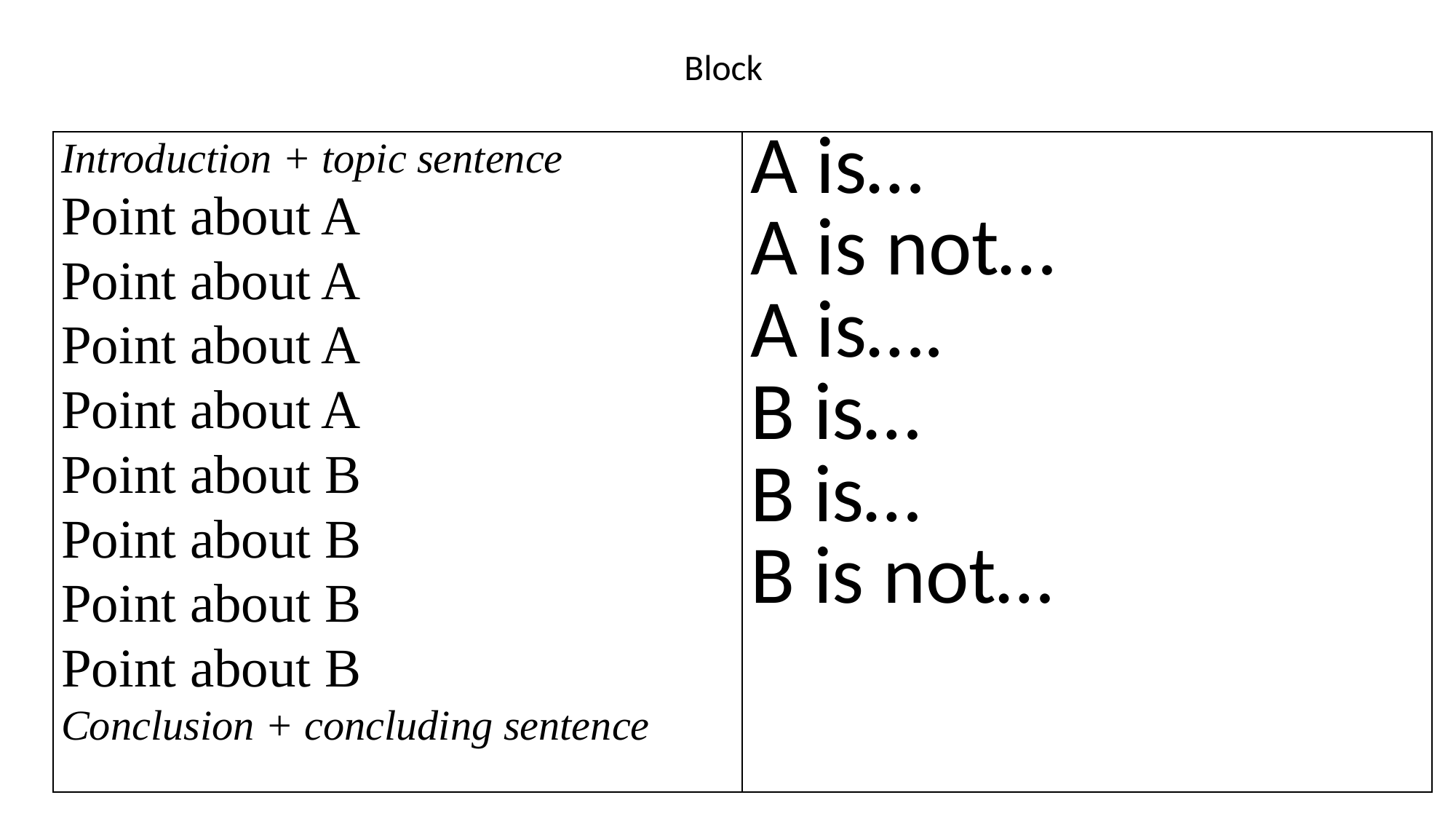

# Block
| Introduction + topic sentence Point about A Point about A Point about A Point about A Point about B Point about B Point about B Point about B Conclusion + concluding sentence | A is… A is not… A is…. B is… B is… B is not… |
| --- | --- |